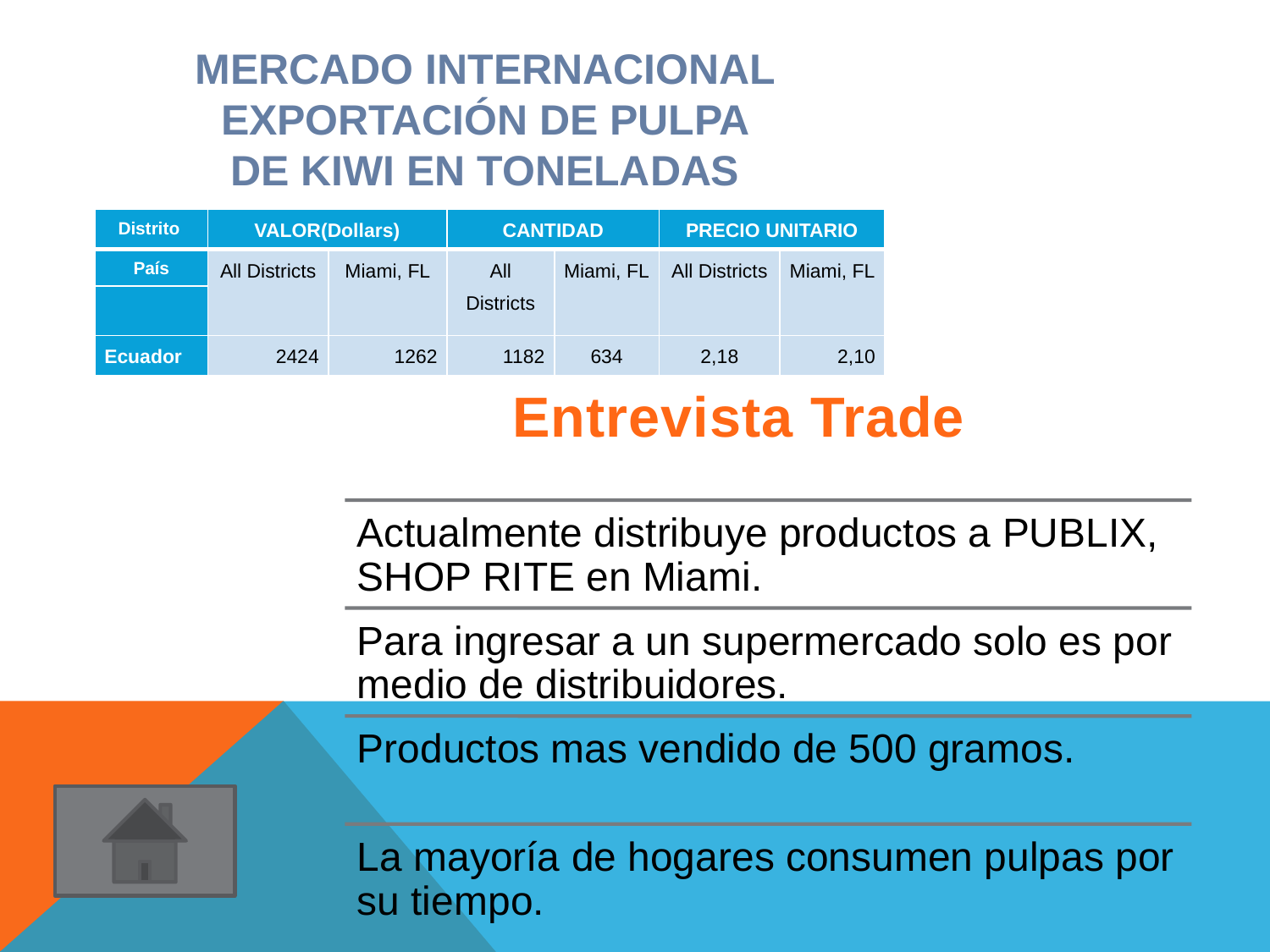

MERCADO INTERNACIONAL EXPORTACIÓN DE PULPA DE KIWI EN TONELADAS
| Distrito | VALOR(Dollars) |  | CANTIDAD |  | PRECIO UNITARIO |  |
| --- | --- | --- | --- | --- | --- | --- |
| País | All Districts | Miami, FL | All Districts | Miami, FL | All Districts | Miami, FL |
|  |  |  |  |  |  |  |
| Ecuador | 2424 | 1262 | 1182 | 634 | 2,18 | 2,10 |
Entrevista Trade
Actualmente distribuye productos a PUBLIX, SHOP RITE en Miami.
Para ingresar a un supermercado solo es por medio de distribuidores.
Productos mas vendido de 500 gramos.
La mayoría de hogares consumen pulpas por su tiempo.